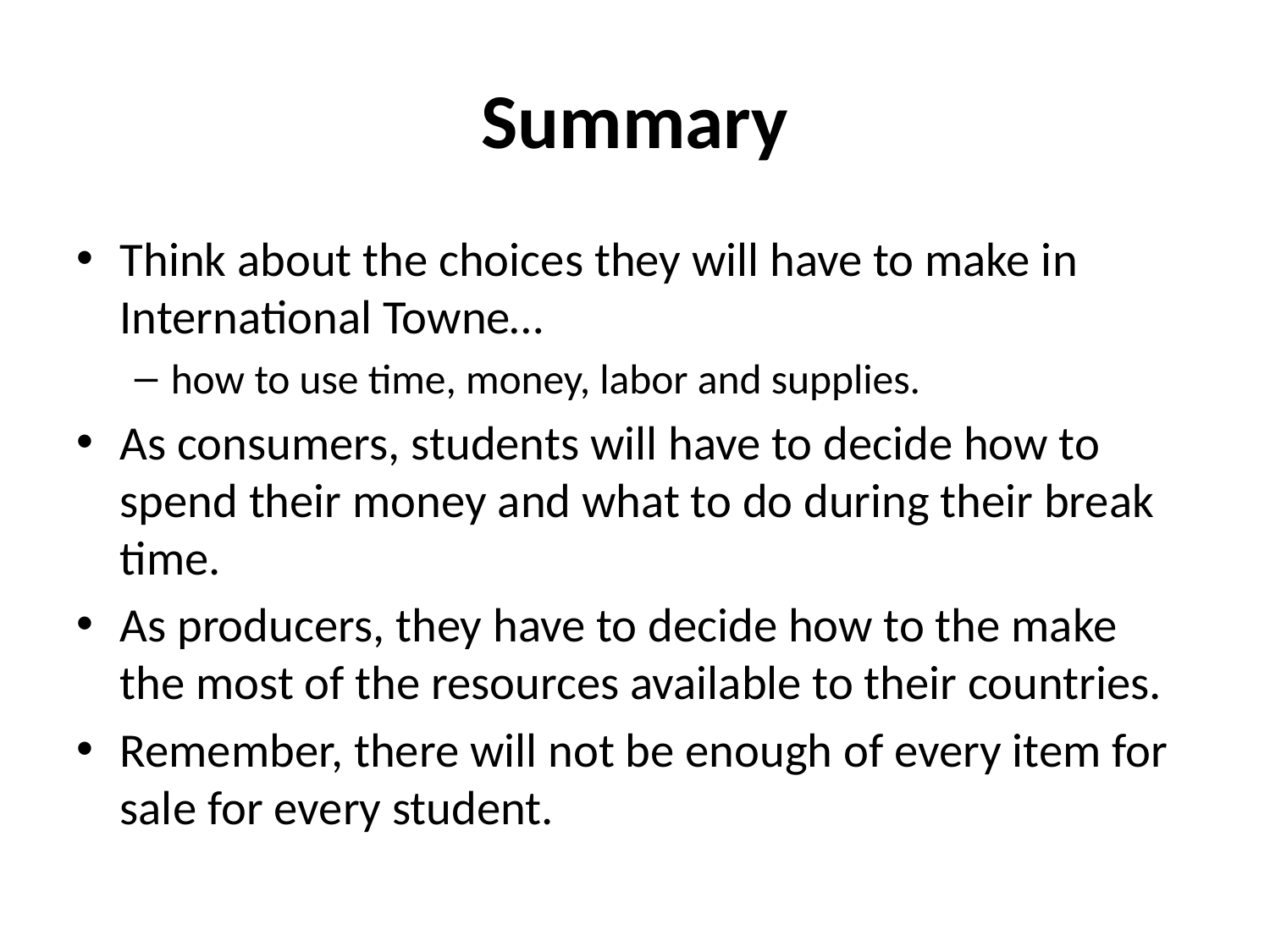

# Summary
Think about the choices they will have to make in International Towne…
how to use time, money, labor and supplies.
As consumers, students will have to decide how to spend their money and what to do during their break time.
As producers, they have to decide how to the make the most of the resources available to their countries.
Remember, there will not be enough of every item for sale for every student.